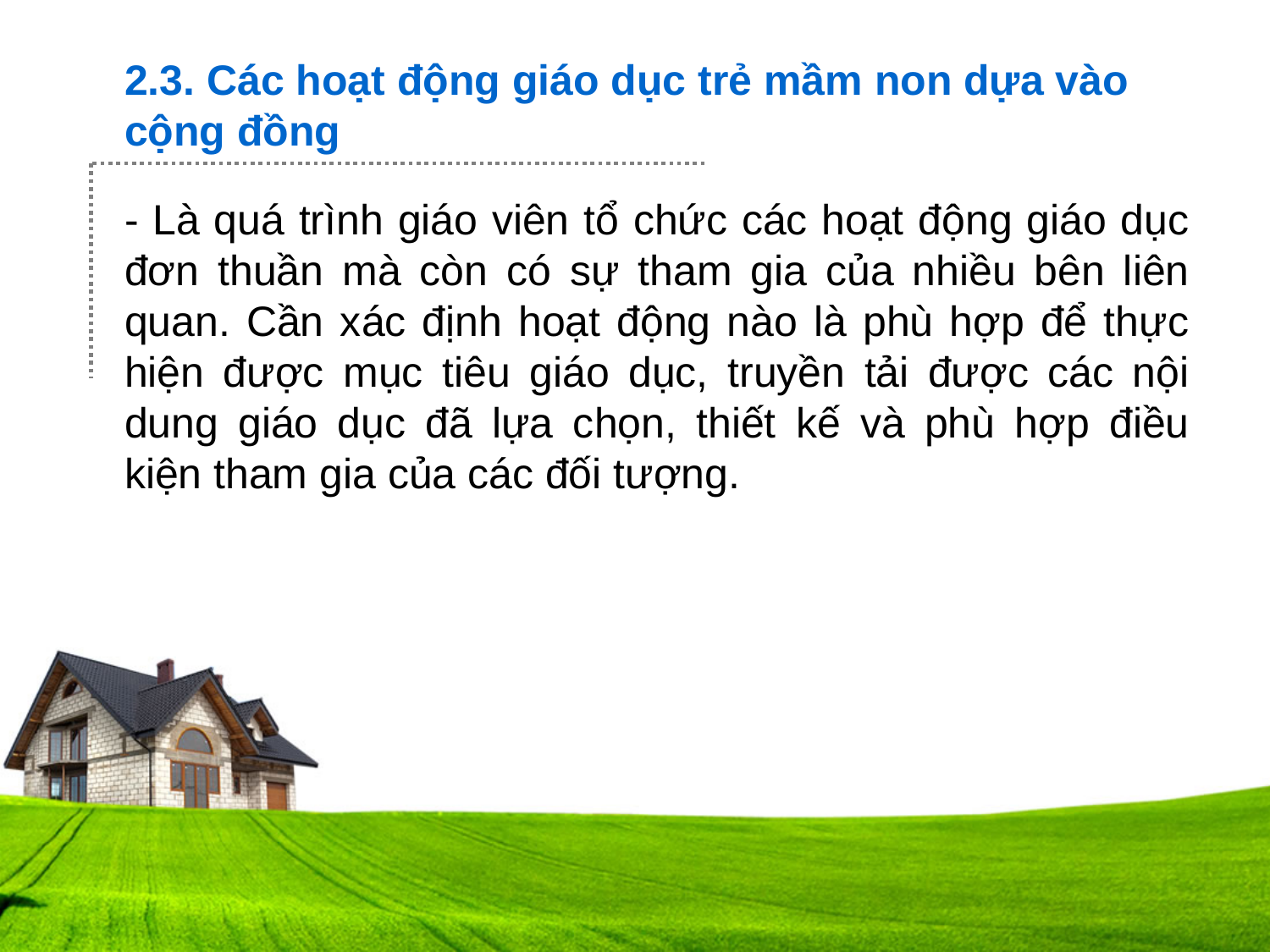

2.3. Các hoạt động giáo dục trẻ mầm non dựa vào cộng đồng
- Là quá trình giáo viên tổ chức các hoạt động giáo dục đơn thuần mà còn có sự tham gia của nhiều bên liên quan. Cần xác định hoạt động nào là phù hợp để thực hiện được mục tiêu giáo dục, truyền tải được các nội dung giáo dục đã lựa chọn, thiết kế và phù hợp điều kiện tham gia của các đối tượng.